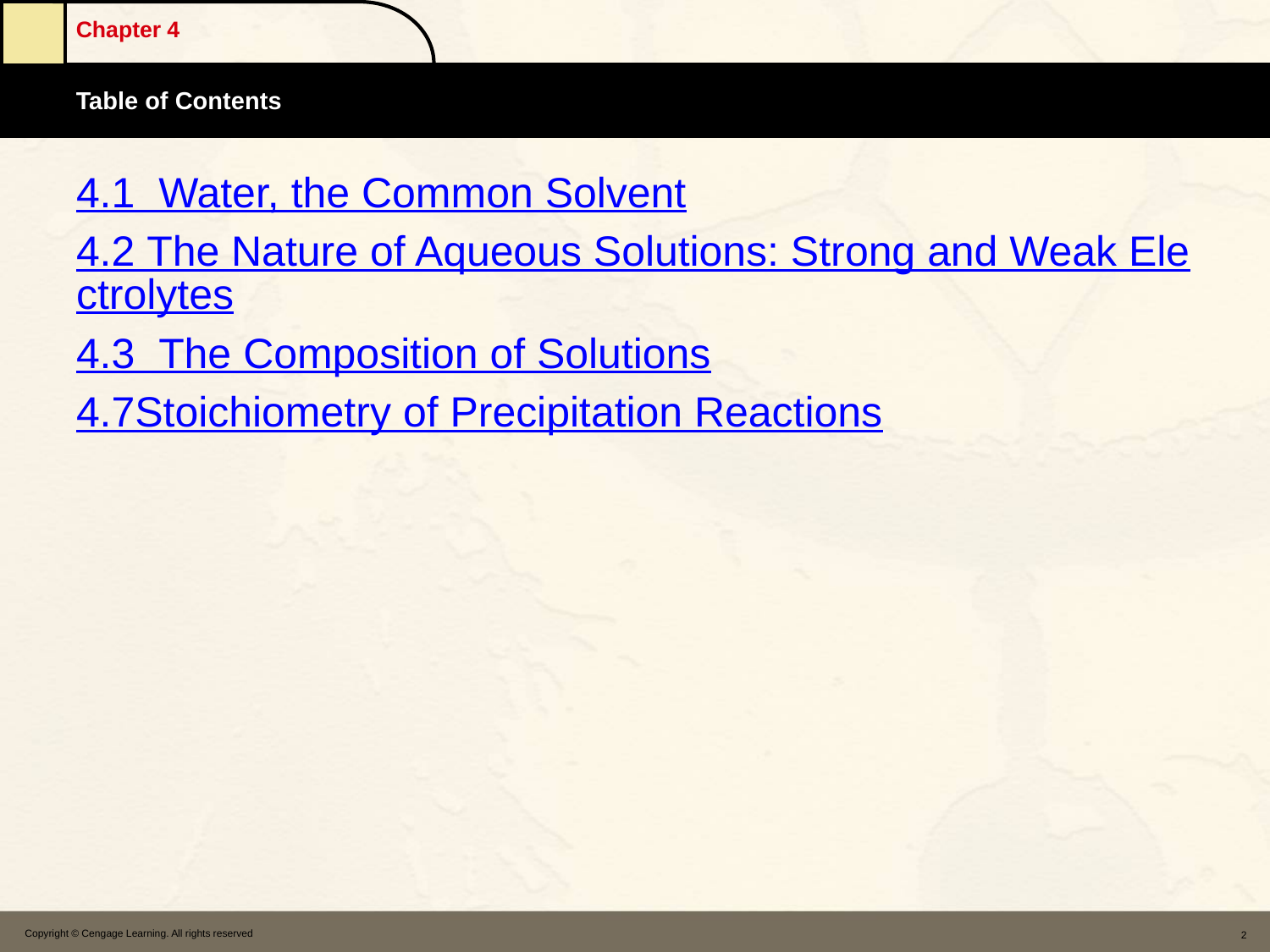

4.1  	Water, the Common Solvent
4.2 	The Nature of Aqueous Solutions: Strong and Weak Electrolytes
4.3  	The Composition of Solutions
4.7	Stoichiometry of Precipitation Reactions
Copyright © Cengage Learning. All rights reserved
2